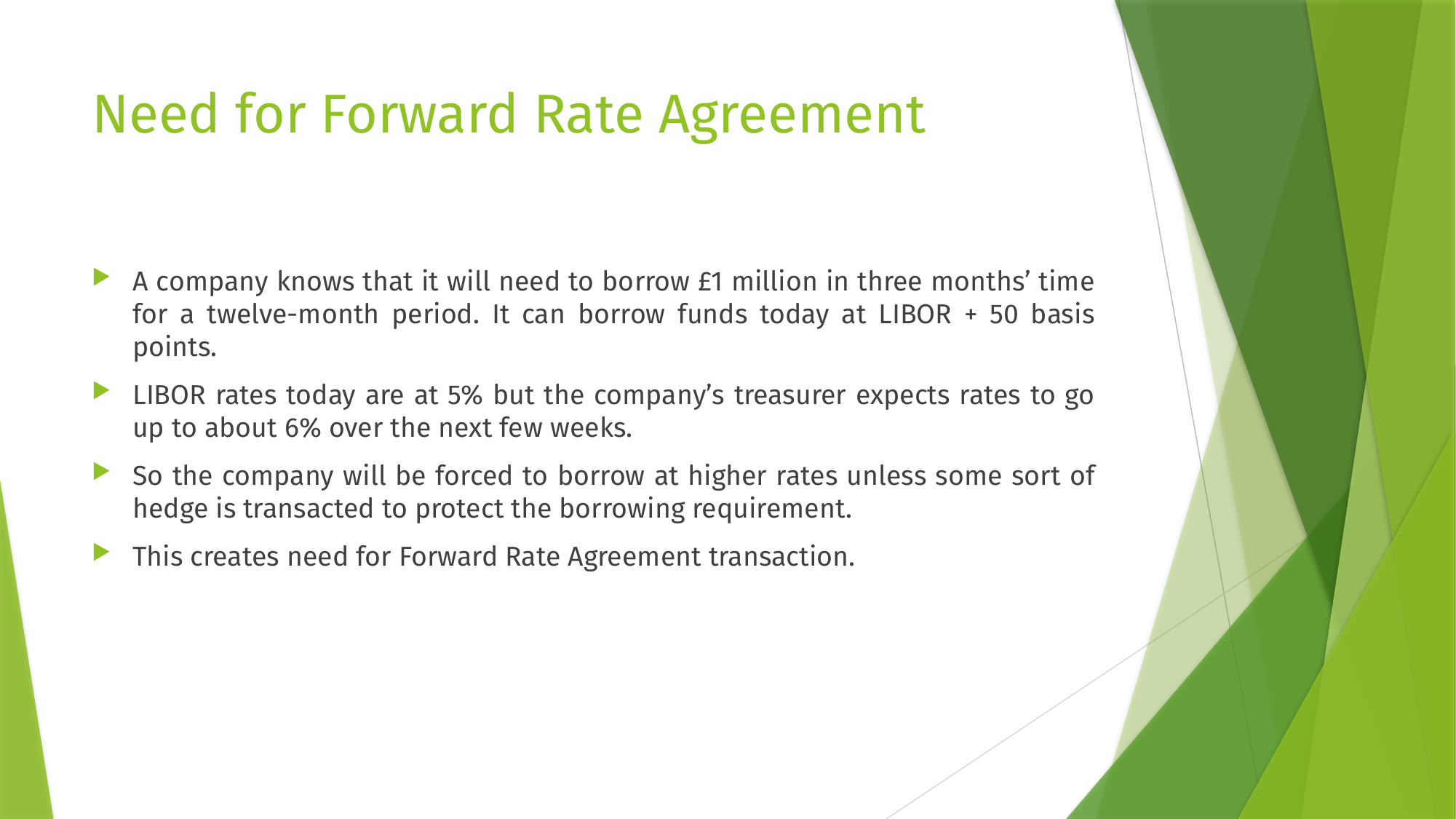

# Need for Forward Rate Agreement
A company knows that it will need to borrow £1 million in three months’ time for a twelve-month period. It can borrow funds today at LIBOR + 50 basis points.
LIBOR rates today are at 5% but the company’s treasurer expects rates to go up to about 6% over the next few weeks.
So the company will be forced to borrow at higher rates unless some sort of hedge is transacted to protect the borrowing requirement.
This creates need for Forward Rate Agreement transaction.